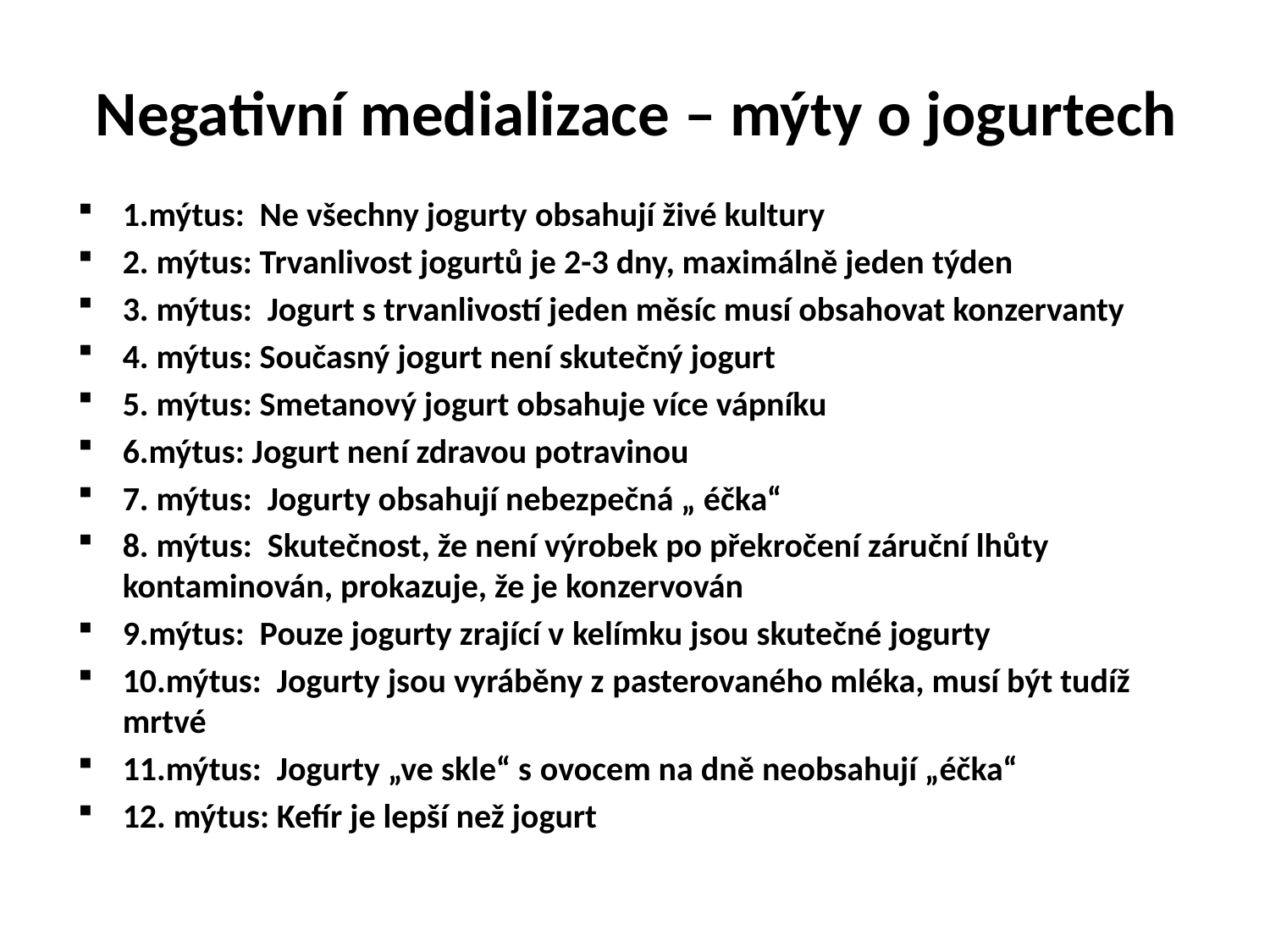

# Negativní medializace – mýty o jogurtech
1.mýtus:  Ne všechny jogurty obsahují živé kultury
2. mýtus: Trvanlivost jogurtů je 2-3 dny, maximálně jeden týden
3. mýtus:  Jogurt s trvanlivostí jeden měsíc musí obsahovat konzervanty
4. mýtus: Současný jogurt není skutečný jogurt
5. mýtus: Smetanový jogurt obsahuje více vápníku
6.mýtus: Jogurt není zdravou potravinou
7. mýtus:  Jogurty obsahují nebezpečná „ éčka“
8. mýtus:  Skutečnost, že není výrobek po překročení záruční lhůty kontaminován, prokazuje, že je konzervován
9.mýtus:  Pouze jogurty zrající v kelímku jsou skutečné jogurty
10.mýtus:  Jogurty jsou vyráběny z pasterovaného mléka, musí být tudíž mrtvé
11.mýtus:  Jogurty „ve skle“ s ovocem na dně neobsahují „éčka“
12. mýtus: Kefír je lepší než jogurt